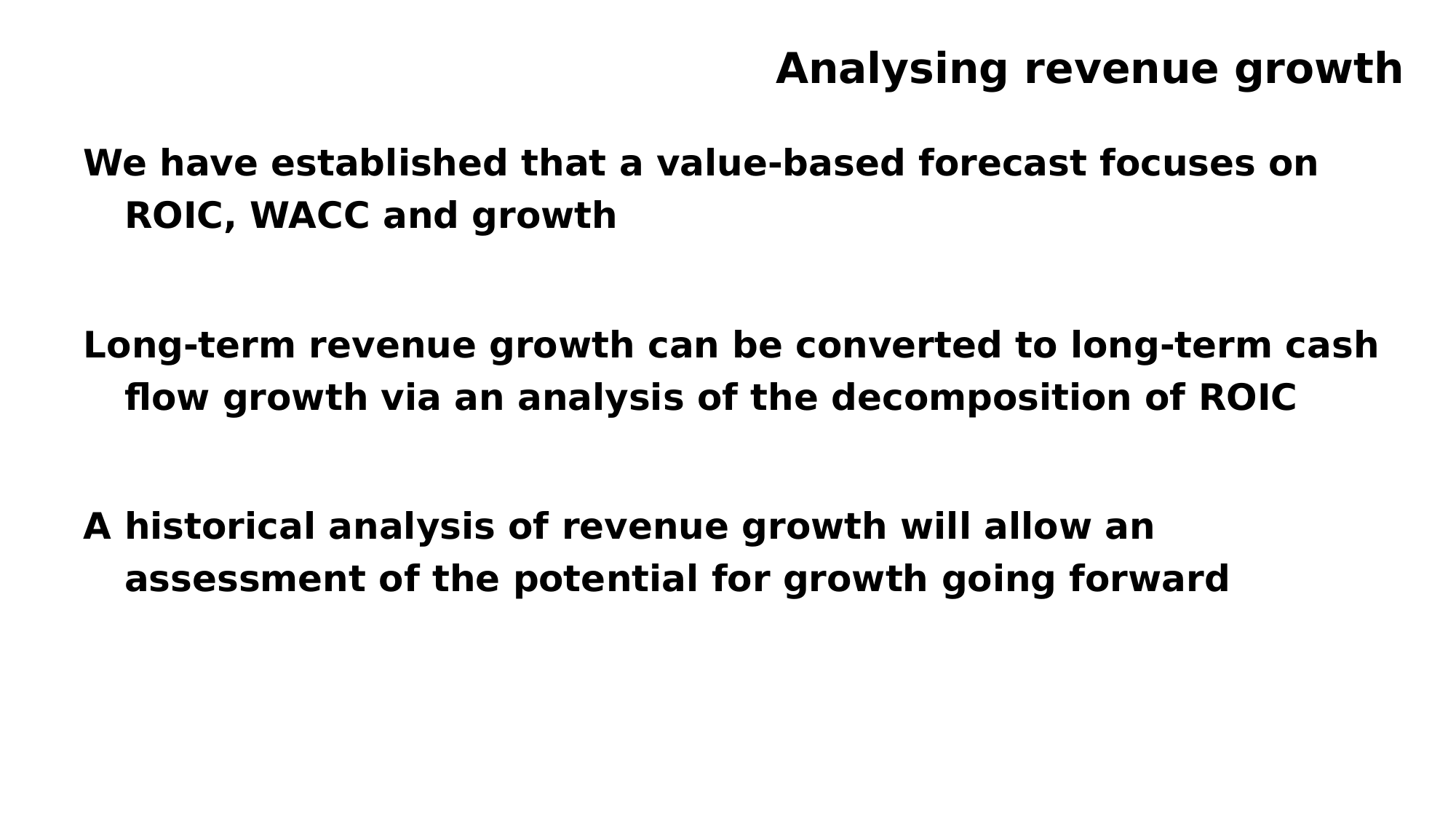

# Analysing revenue growth
We have established that a value-based forecast focuses on ROIC, WACC and growth

Long-term revenue growth can be converted to long-term cash flow growth via an analysis of the decomposition of ROIC

A historical analysis of revenue growth will allow an assessment of the potential for growth going forward